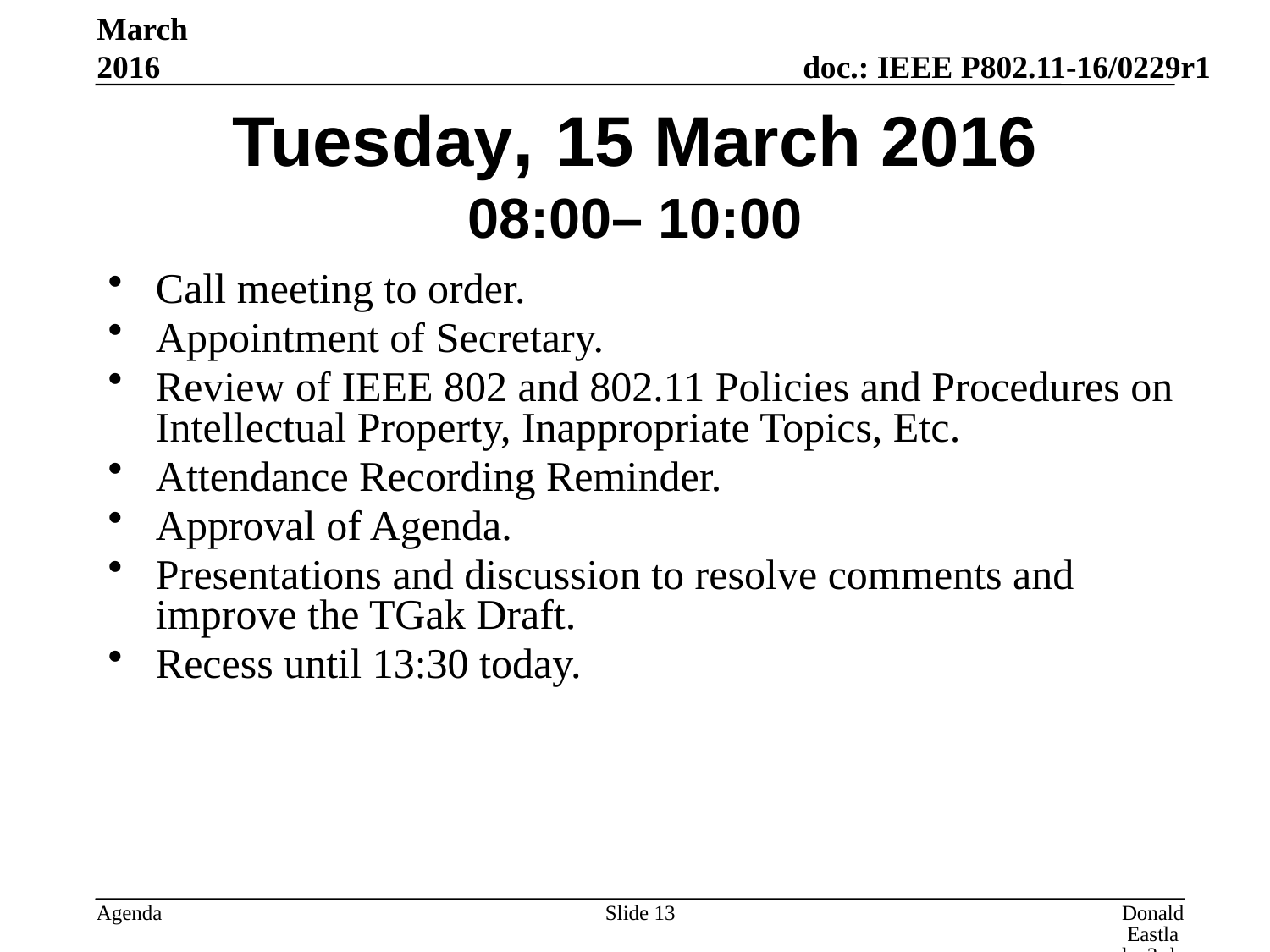

March 2016
# Tuesday, 15 March 2016 08:00– 10:00
Call meeting to order.
Appointment of Secretary.
Review of IEEE 802 and 802.11 Policies and Procedures on Intellectual Property, Inappropriate Topics, Etc.
Attendance Recording Reminder.
Approval of Agenda.
Presentations and discussion to resolve comments and improve the TGak Draft.
Recess until 13:30 today.

Slide 13
Donald Eastlake 3rd, Huawei Technologies